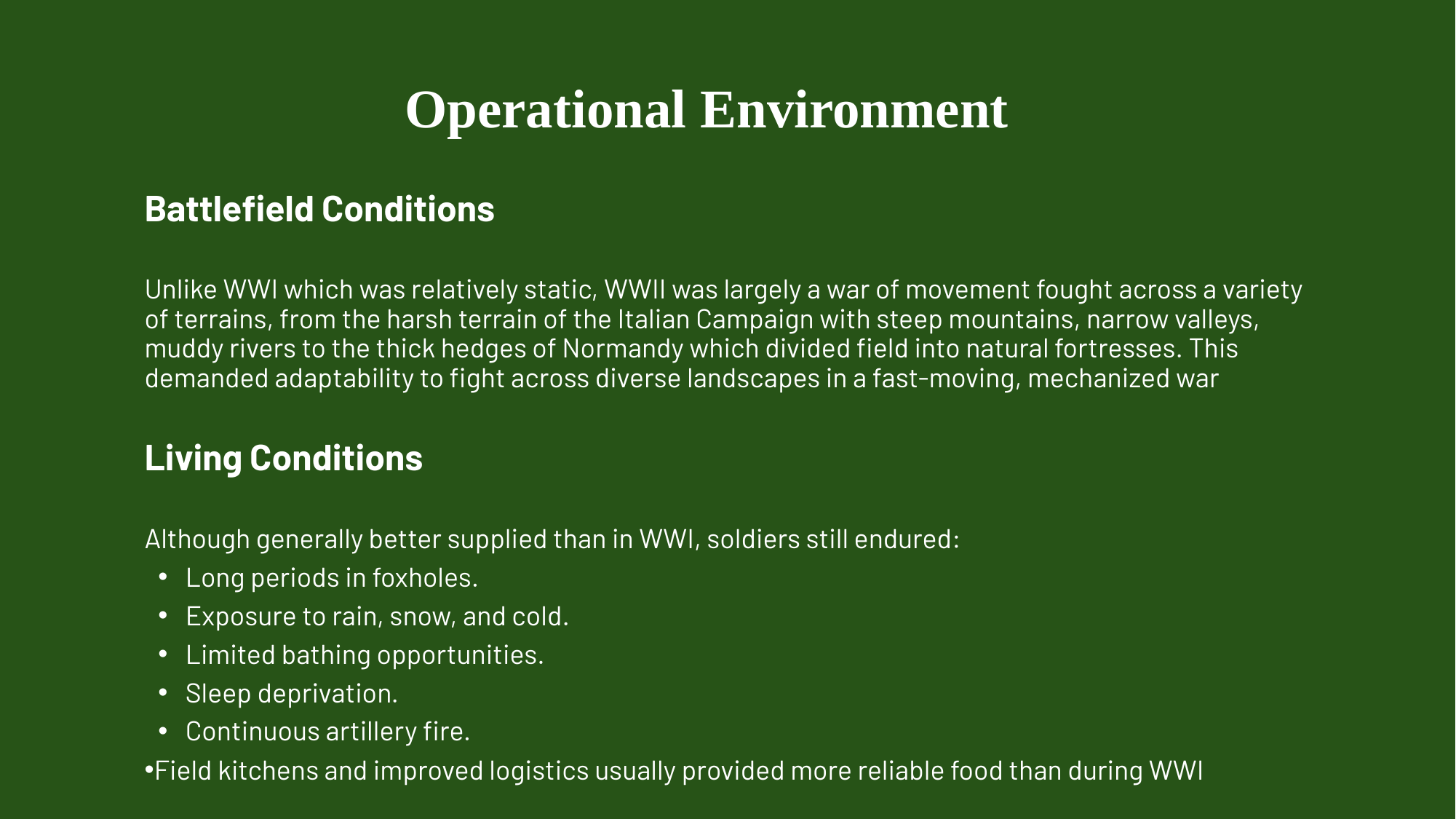

Operational Environment
Battlefield Conditions

Unlike WWI which was relatively static, WWII was largely a war of movement fought across a variety of terrains, from the harsh terrain of the Italian Campaign with steep mountains, narrow valleys, muddy rivers to the thick hedges of Normandy which divided field into natural fortresses. This demanded adaptability to fight across diverse landscapes in a fast-moving, mechanized war

Living Conditions

Although generally better supplied than in WWI, soldiers still endured:
Long periods in foxholes.
Exposure to rain, snow, and cold.
Limited bathing opportunities.
Sleep deprivation.
Continuous artillery fire.
Field kitchens and improved logistics usually provided more reliable food than during WWI